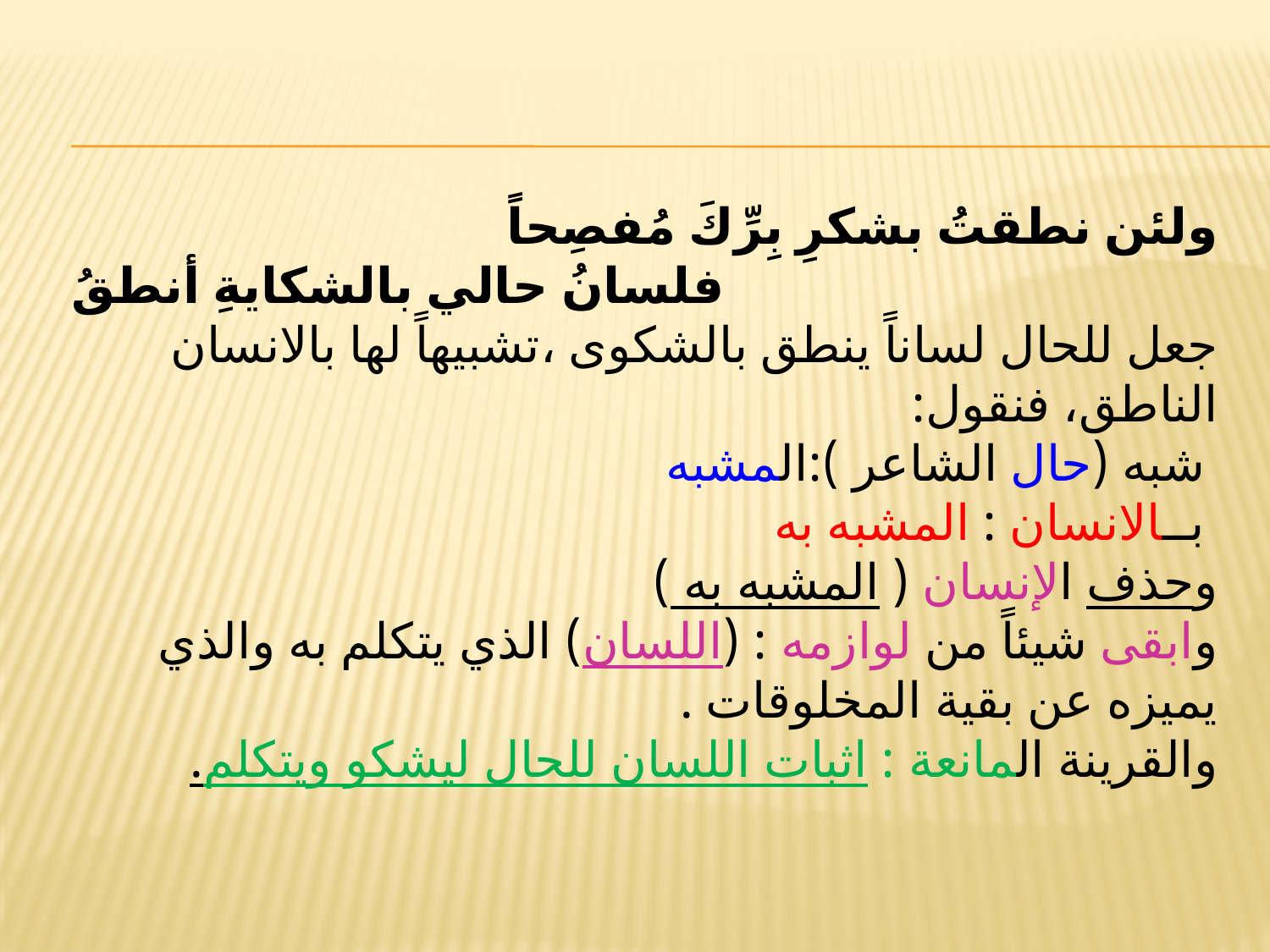

#

ولئن نطقتُ بشكرِ بِرِّكَ مُفصِحاً
فلسانُ حالي بالشكايةِ أنطقُ
جعل للحال لساناً ينطق بالشكوى ،تشبيهاً لها بالانسان الناطق، فنقول:
 شبه (حال الشاعر ):المشبه
 بــالانسان : المشبه به
وحذف الإنسان ( المشبه به )
وابقى شيئاً من لوازمه : (اللسان) الذي يتكلم به والذي يميزه عن بقية المخلوقات .
والقرينة المانعة : اثبات اللسان للحال ليشكو ويتكلم.